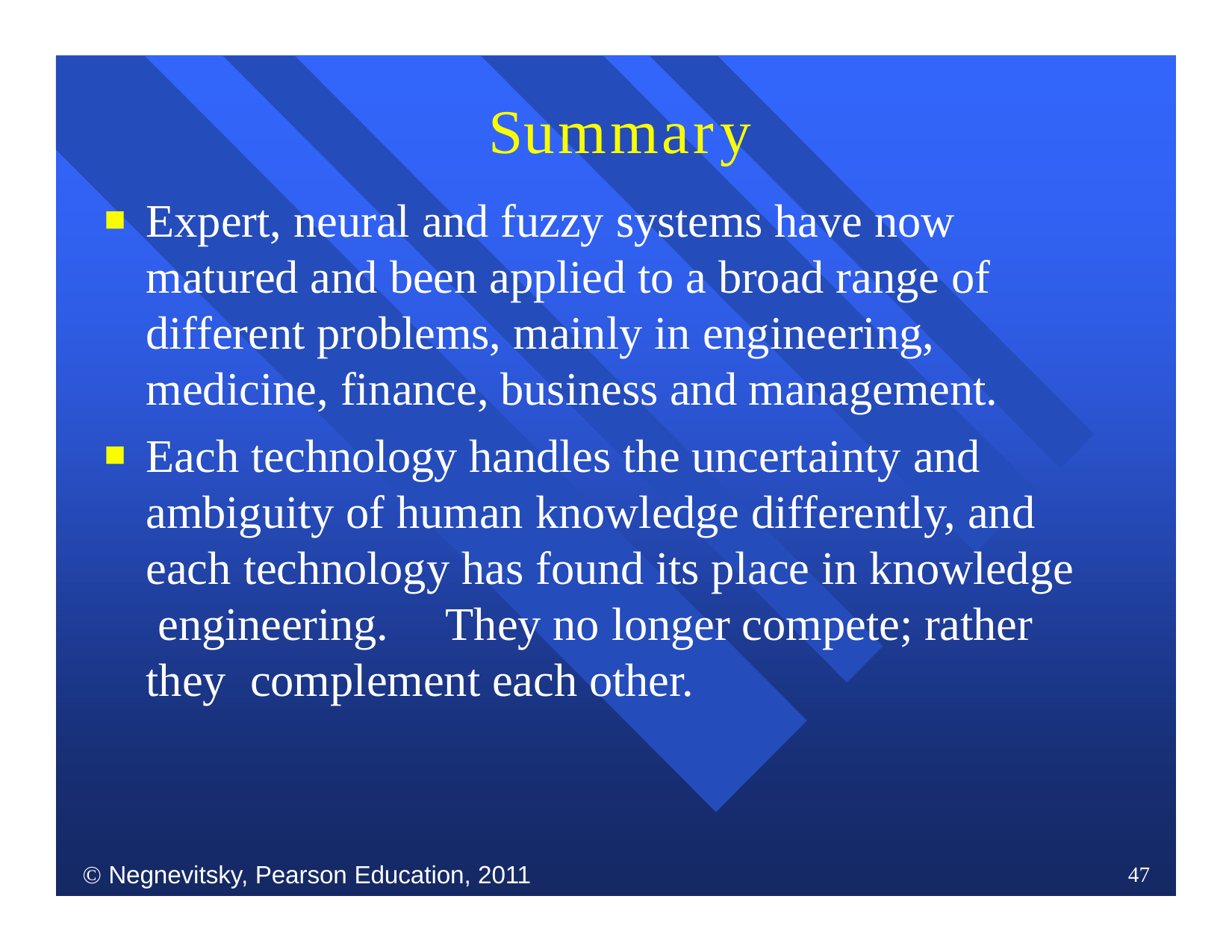

# Summary
Expert, neural and fuzzy systems have now  matured and been applied to a broad range of  different problems, mainly in engineering,  medicine, finance, business and management.
Each technology handles the uncertainty and  ambiguity of human knowledge differently, and  each technology has found its place in knowledge  engineering.	They no longer compete; rather they  complement each other.
© Negnevitsky, Pearson Education, 2011
47